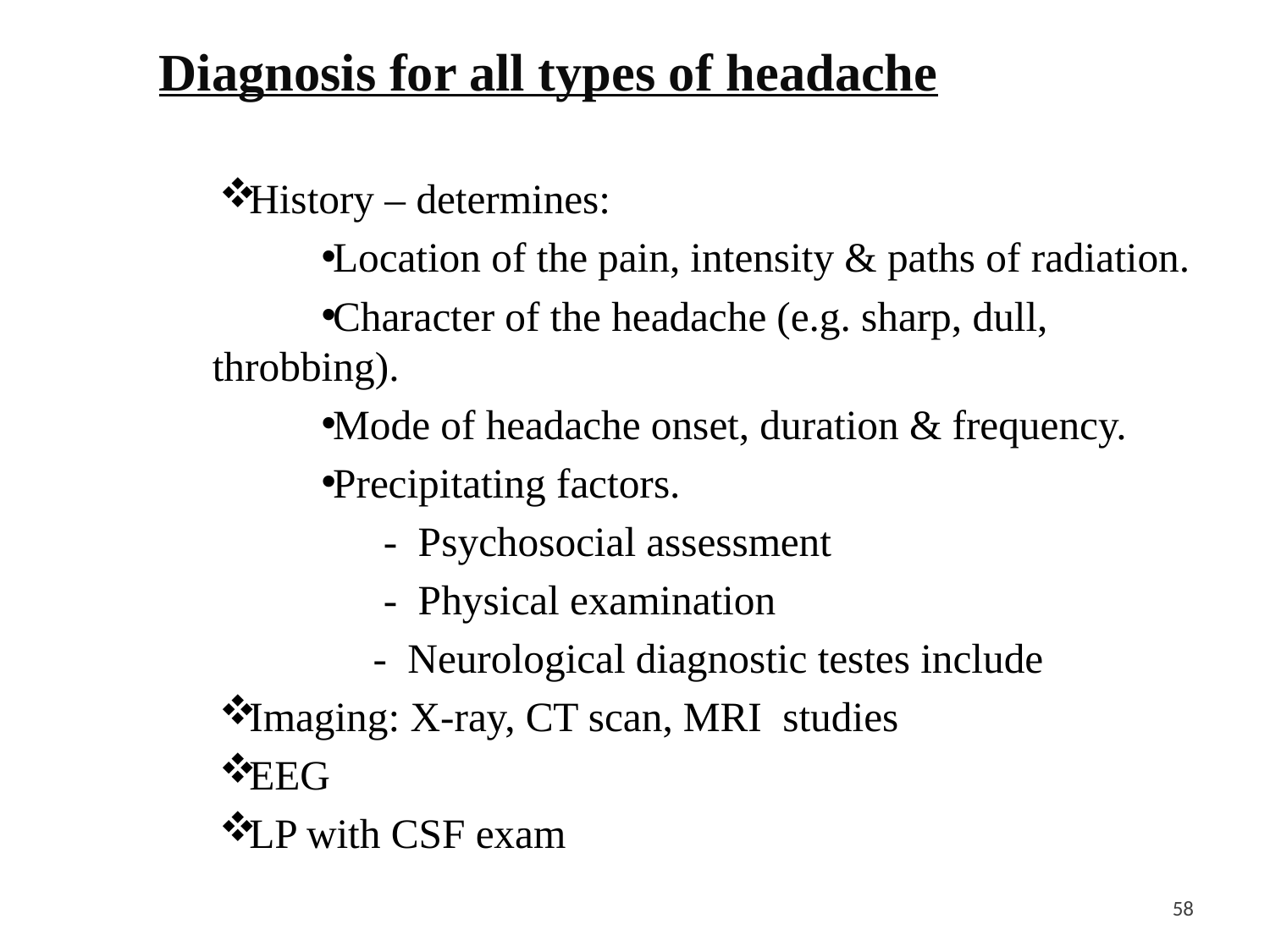

Diagnosis for all types of headache

History – determines:
Location of the pain, intensity & paths of radiation.
Character of the headache (e.g. sharp, dull, throbbing).
Mode of headache onset, duration & frequency.
Precipitating factors.
      -  Psychosocial assessment
      -  Physical examination
     -  Neurological diagnostic testes include
Imaging: X-ray, CT scan, MRI  studies
EEG
LP with CSF exam

58